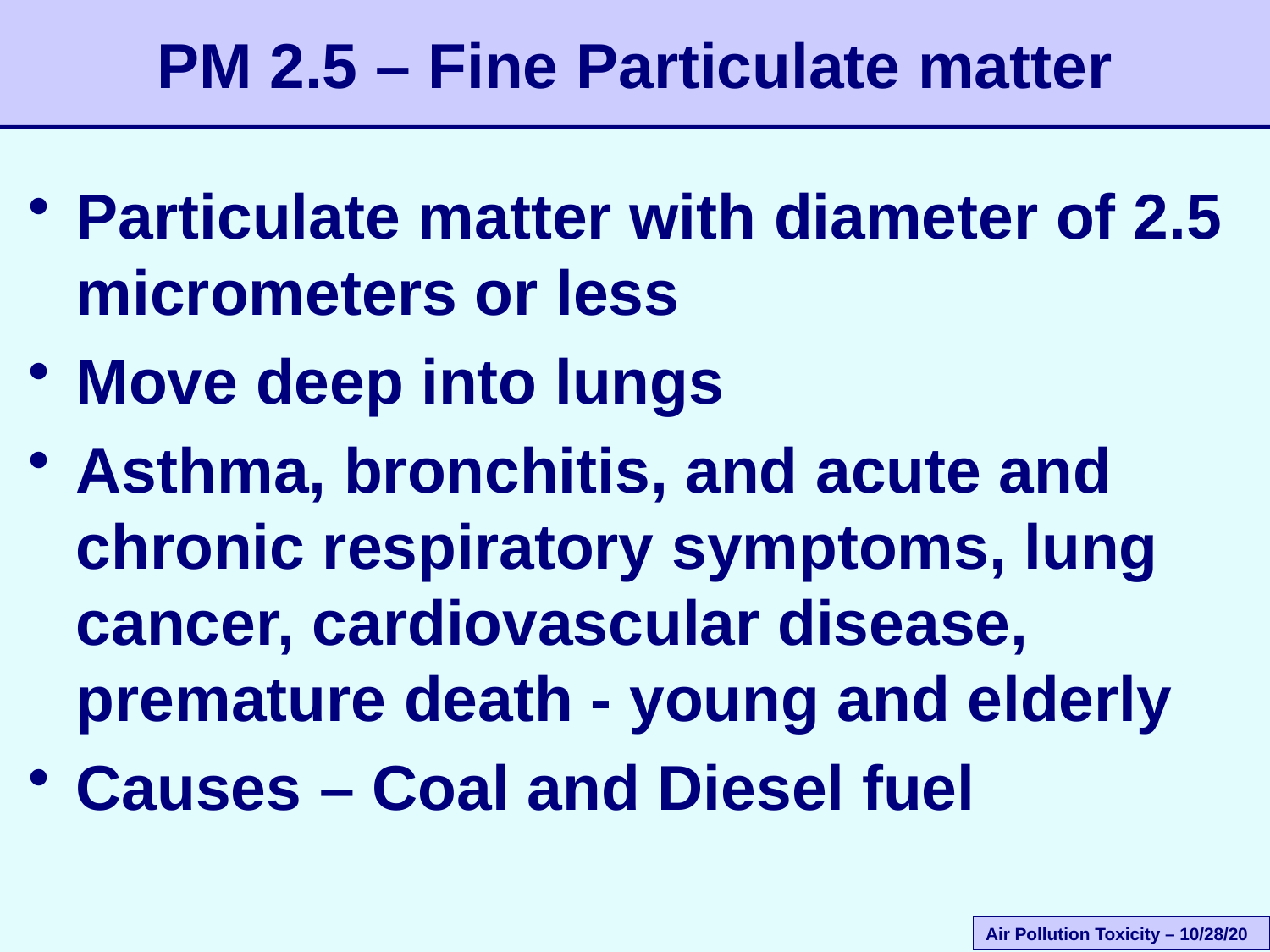

# PM 2.5 – Fine Particulate matter
Particulate matter with diameter of 2.5 micrometers or less
Move deep into lungs
Asthma, bronchitis, and acute and chronic respiratory symptoms, lung cancer, cardiovascular disease, premature death - young and elderly
Causes – Coal and Diesel fuel